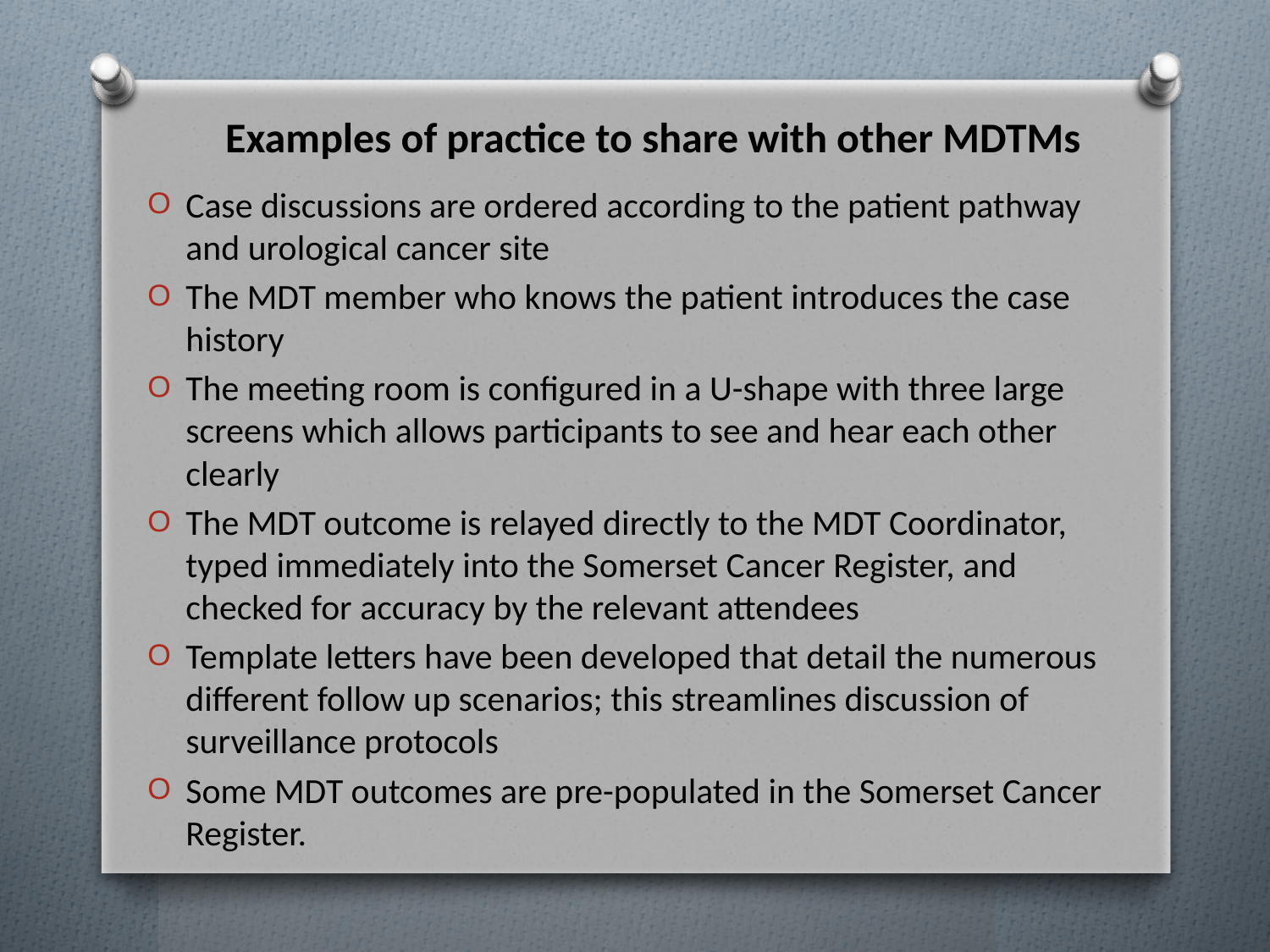

# Examples of practice to share with other MDTMs
Case discussions are ordered according to the patient pathway and urological cancer site
The MDT member who knows the patient introduces the case history
The meeting room is configured in a U-shape with three large screens which allows participants to see and hear each other clearly
The MDT outcome is relayed directly to the MDT Coordinator, typed immediately into the Somerset Cancer Register, and checked for accuracy by the relevant attendees
Template letters have been developed that detail the numerous different follow up scenarios; this streamlines discussion of surveillance protocols
Some MDT outcomes are pre-populated in the Somerset Cancer Register.